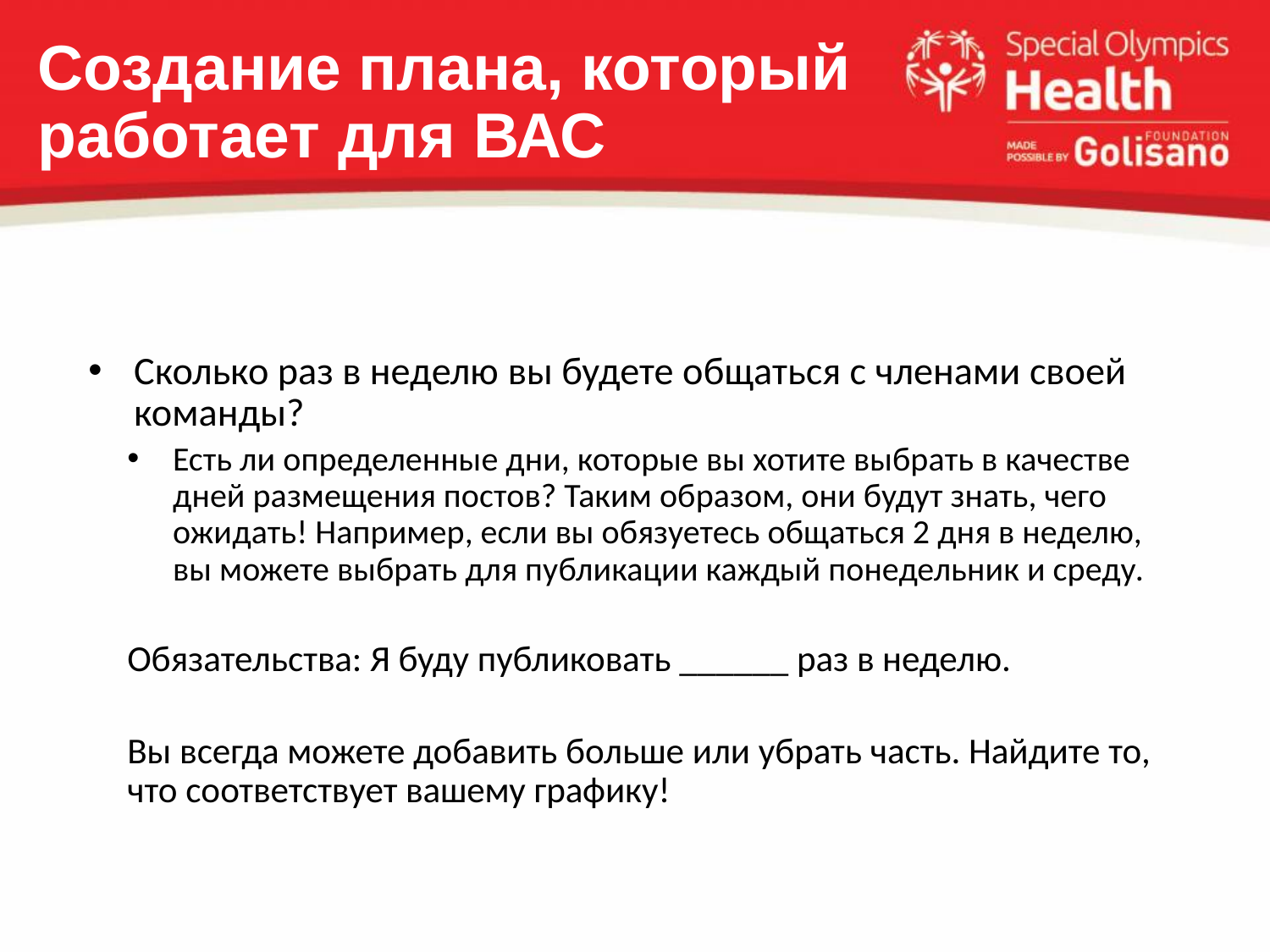

# Создание плана, который работает для ВАС
Сколько раз в неделю вы будете общаться с членами своей команды?
Есть ли определенные дни, которые вы хотите выбрать в качестве дней размещения постов? Таким образом, они будут знать, чего ожидать! Например, если вы обязуетесь общаться 2 дня в неделю, вы можете выбрать для публикации каждый понедельник и среду.

Обязательства: Я буду публиковать ______ раз в неделю.

Вы всегда можете добавить больше или убрать часть. Найдите то, что соответствует вашему графику!